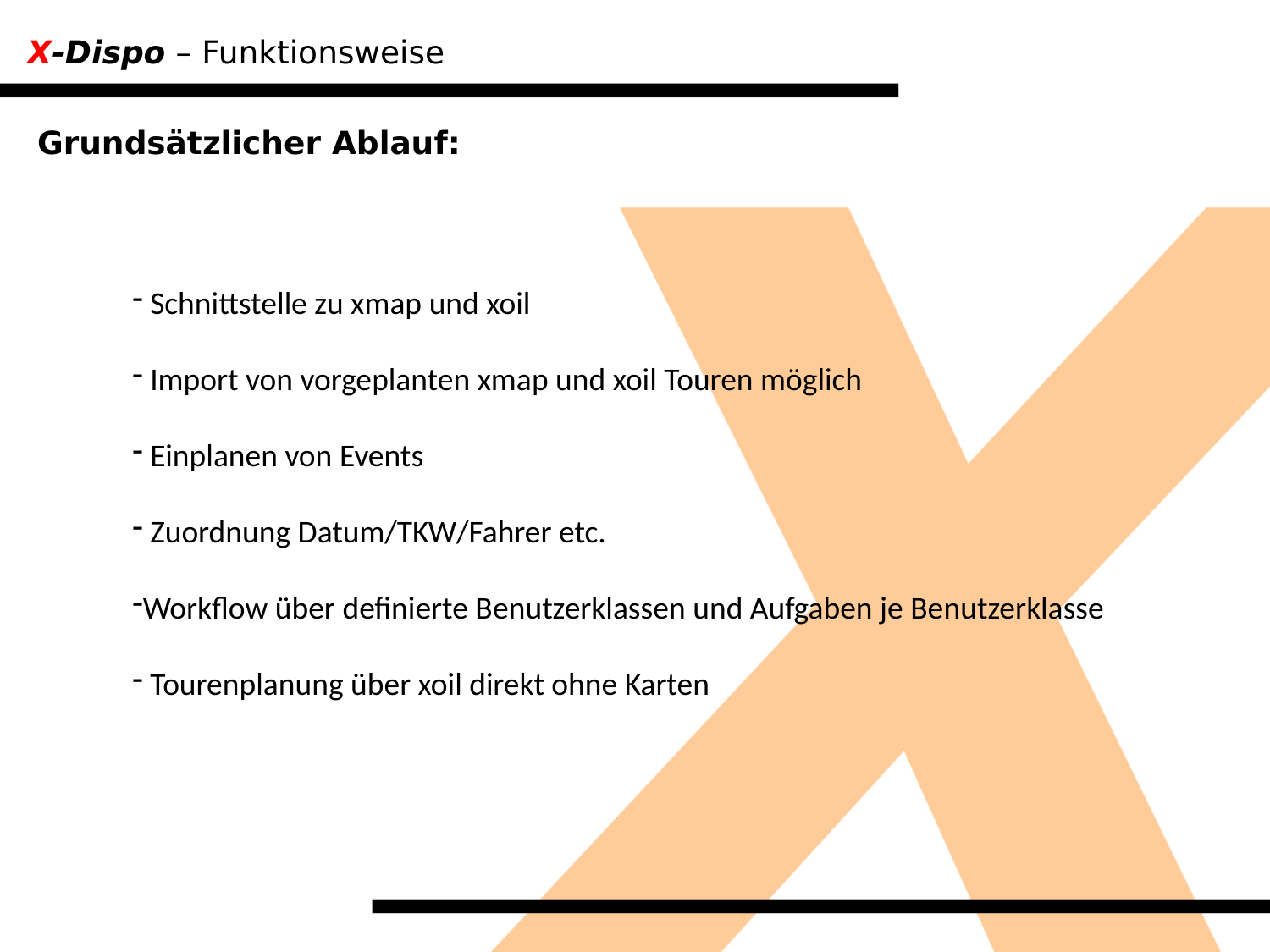

X-Dispo – Funktionsweise
Grundsätzlicher Ablauf:
 Schnittstelle zu xmap und xoil

 Import von vorgeplanten xmap und xoil Touren möglich

 Einplanen von Events

 Zuordnung Datum/TKW/Fahrer etc.

Workflow über definierte Benutzerklassen und Aufgaben je Benutzerklasse

 Tourenplanung über xoil direkt ohne Karten